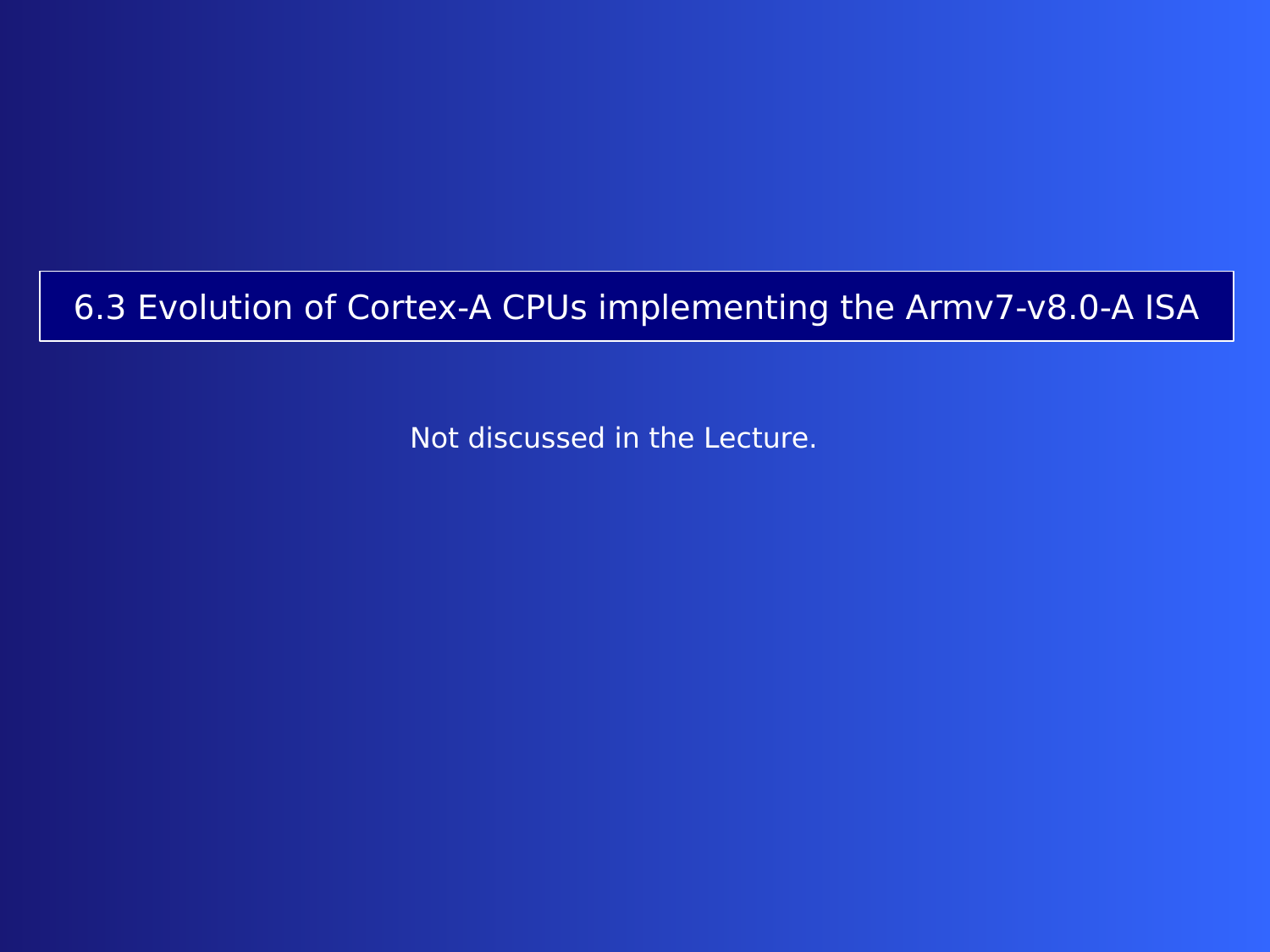

6.3 Evolution of Cortex-A CPUs implementing the Armv7-v8.0-A ISA
Not discussed in the Lecture.